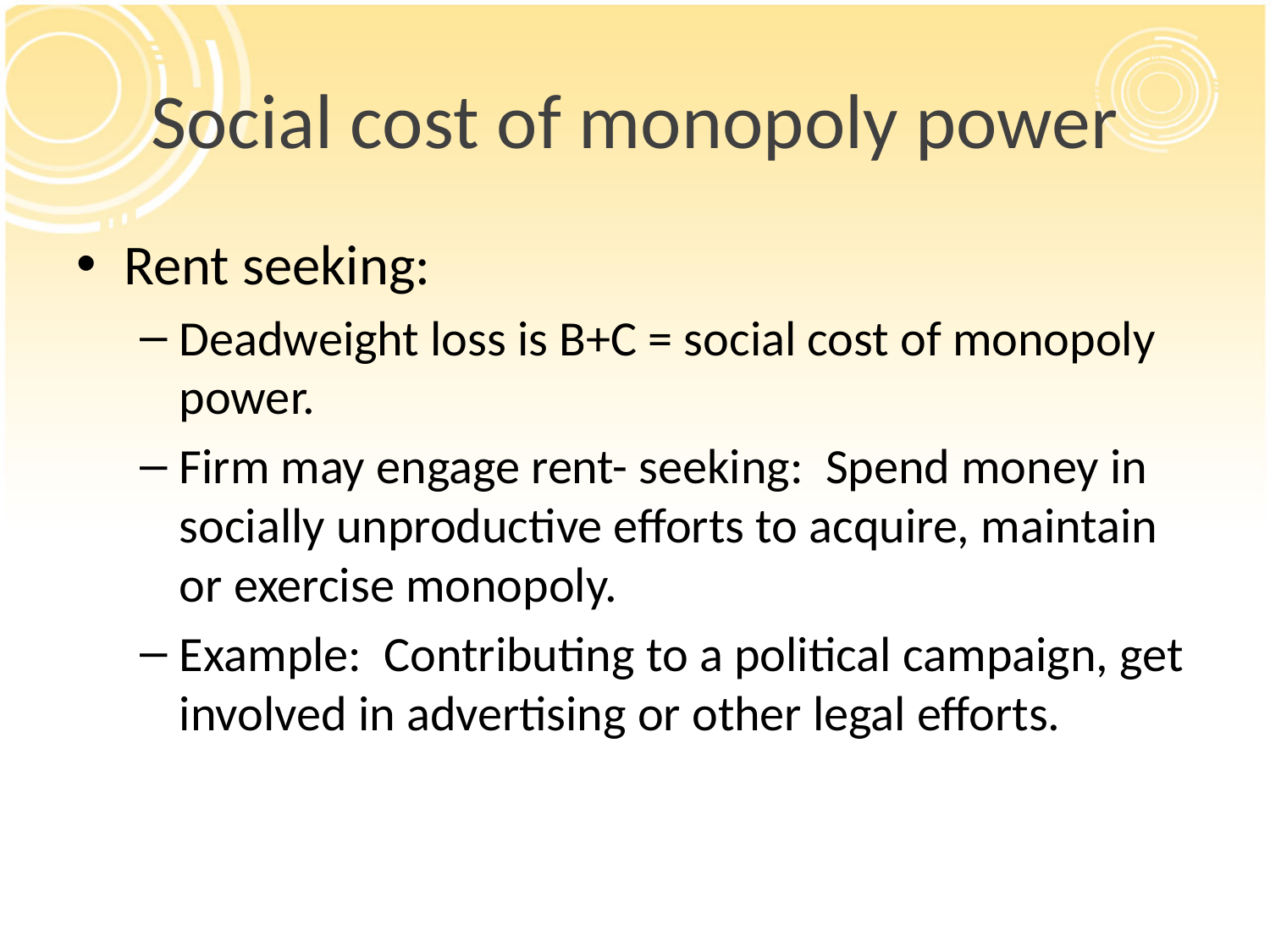

# Social cost of monopoly power
Rent seeking:
Deadweight loss is B+C = social cost of monopoly power.
Firm may engage rent- seeking:  Spend money in socially unproductive efforts to acquire, maintain or exercise monopoly.
Example:  Contributing to a political campaign, get involved in advertising or other legal efforts.